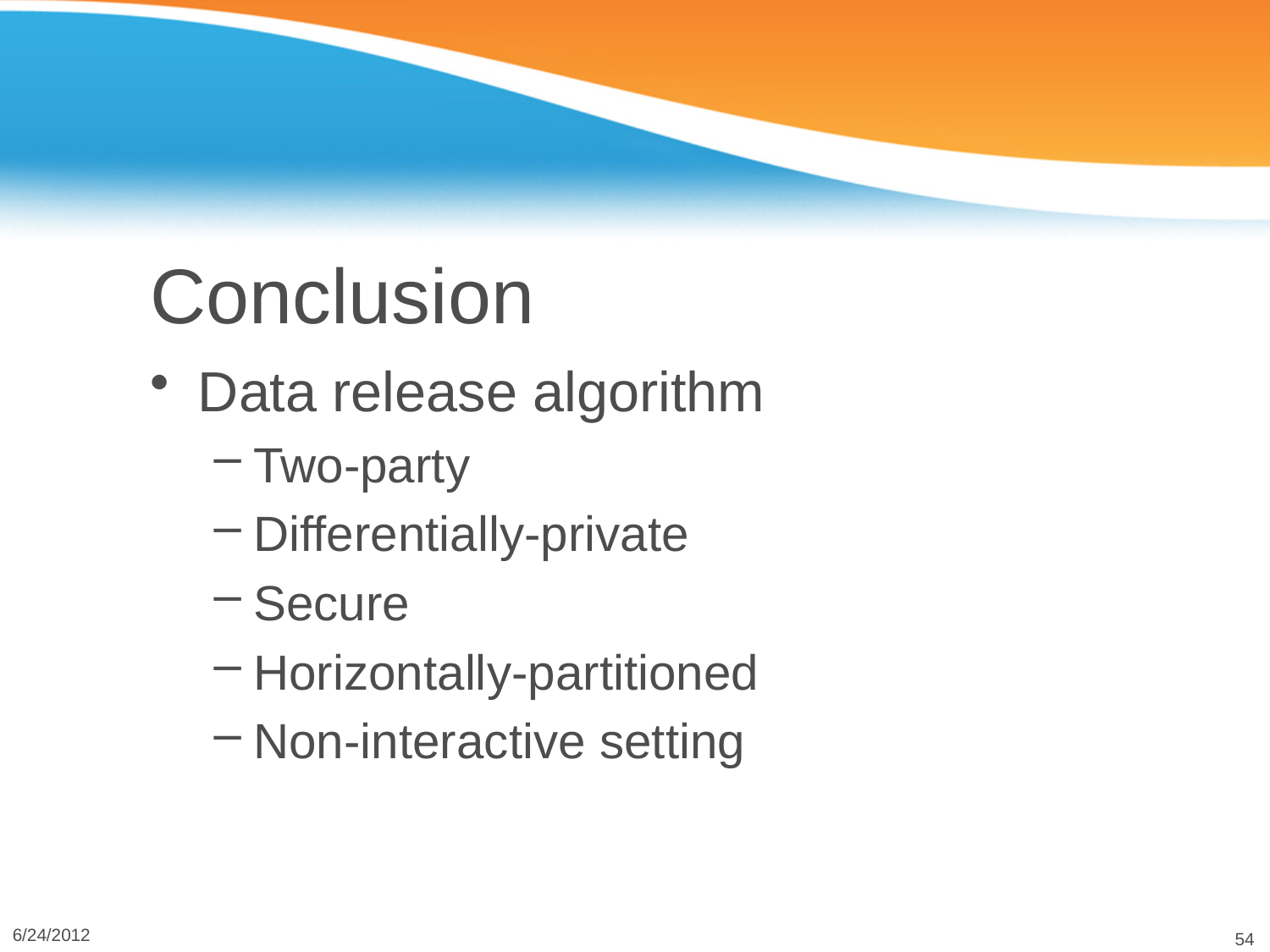

# Conclusion
Data release algorithm
Two-party
Differentially-private
Secure
Horizontally-partitioned
Non-interactive setting